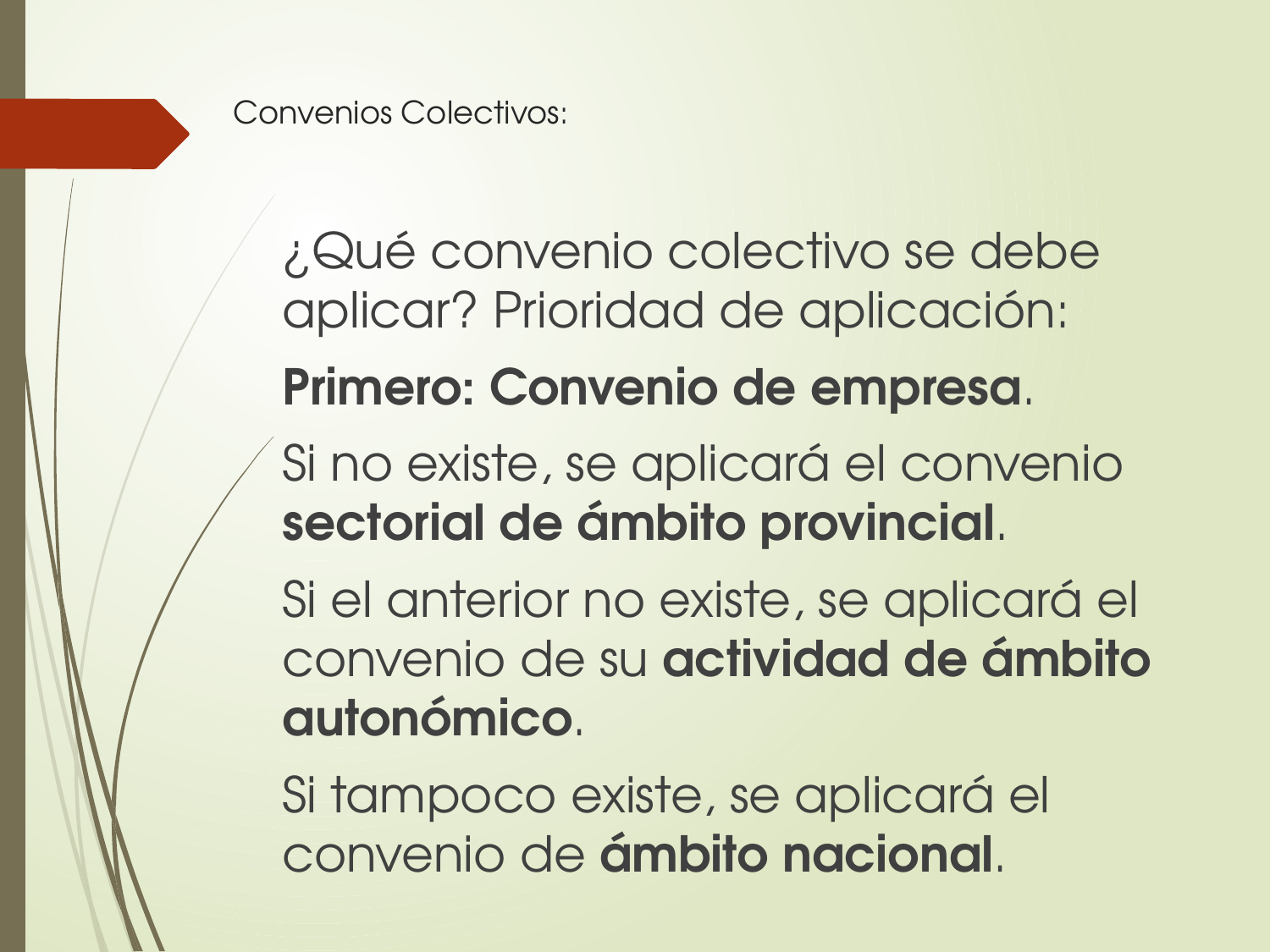

# Convenios Colectivos:
¿Qué convenio colectivo se debe aplicar? Prioridad de aplicación:
Primero: Convenio de empresa.
Si no existe, se aplicará el convenio sectorial de ámbito provincial.
Si el anterior no existe, se aplicará el convenio de su actividad de ámbito autonómico.
Si tampoco existe, se aplicará el convenio de ámbito nacional.